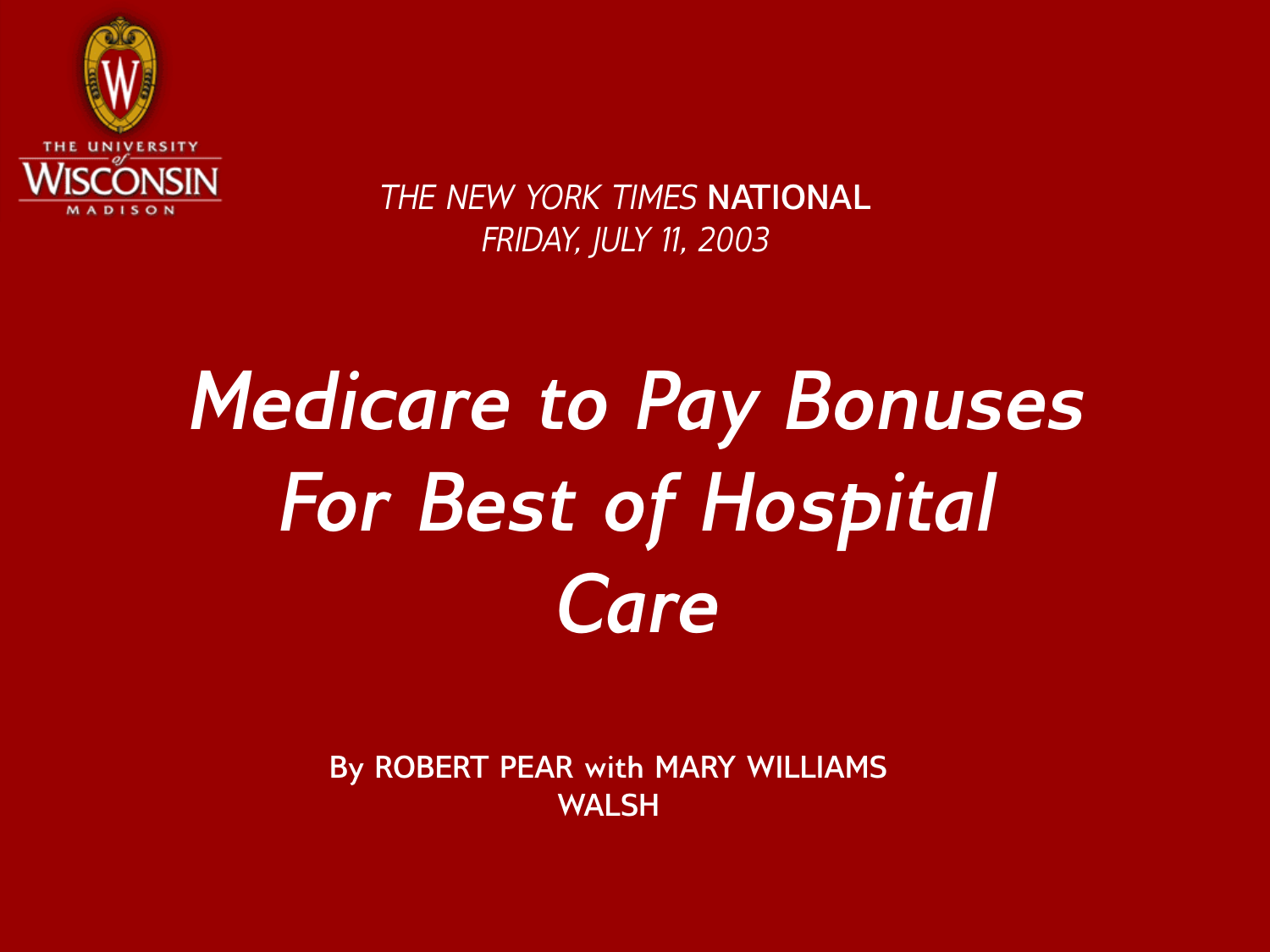

# THE NEW YORK TIMES NATIONAL FRIDAY, JULY 11, 2003
Medicare to Pay Bonuses For Best of Hospital Care
By ROBERT PEAR with MARY WILLIAMS WALSH